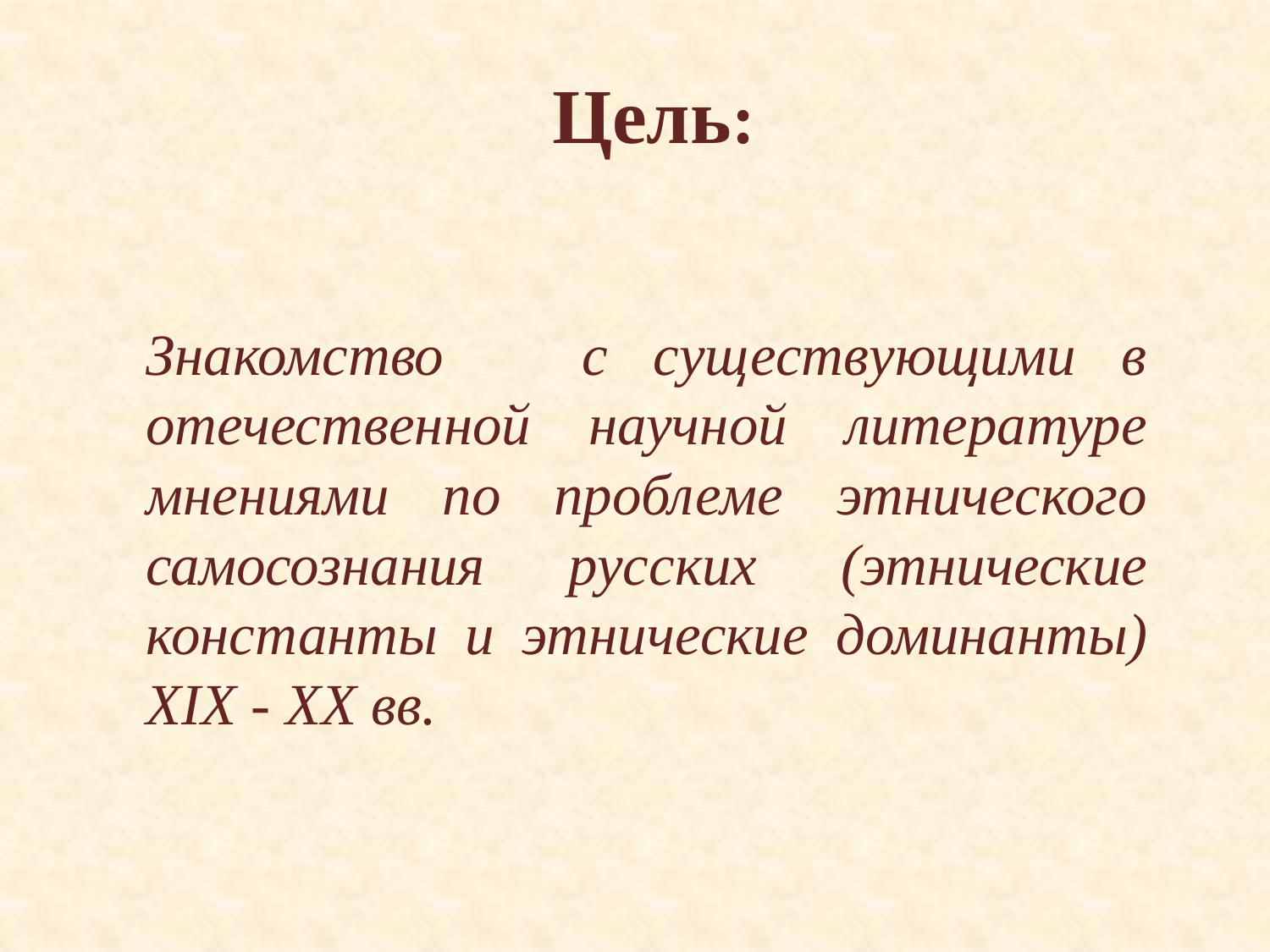

Цель:
Знакомство   с существующими в отечественной научной литературе мнениями по проблеме этнического самосознания русских (этнические константы и этнические доминанты) XIX - XX вв.